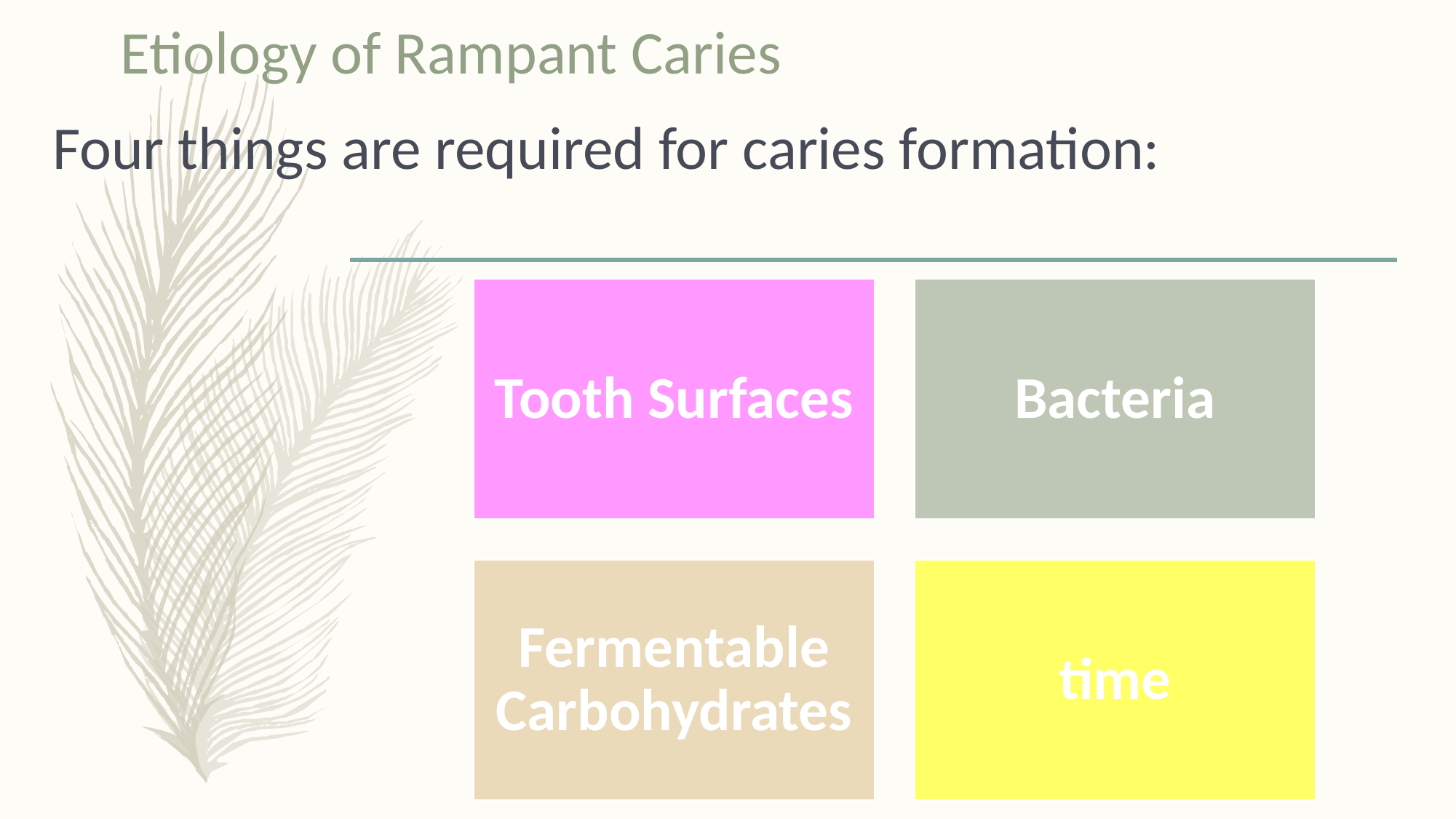

Etiology of Rampant Caries
Four things are required for caries formation:
Tooth Surfaces
Bacteria
Fermentable Carbohydrates
time